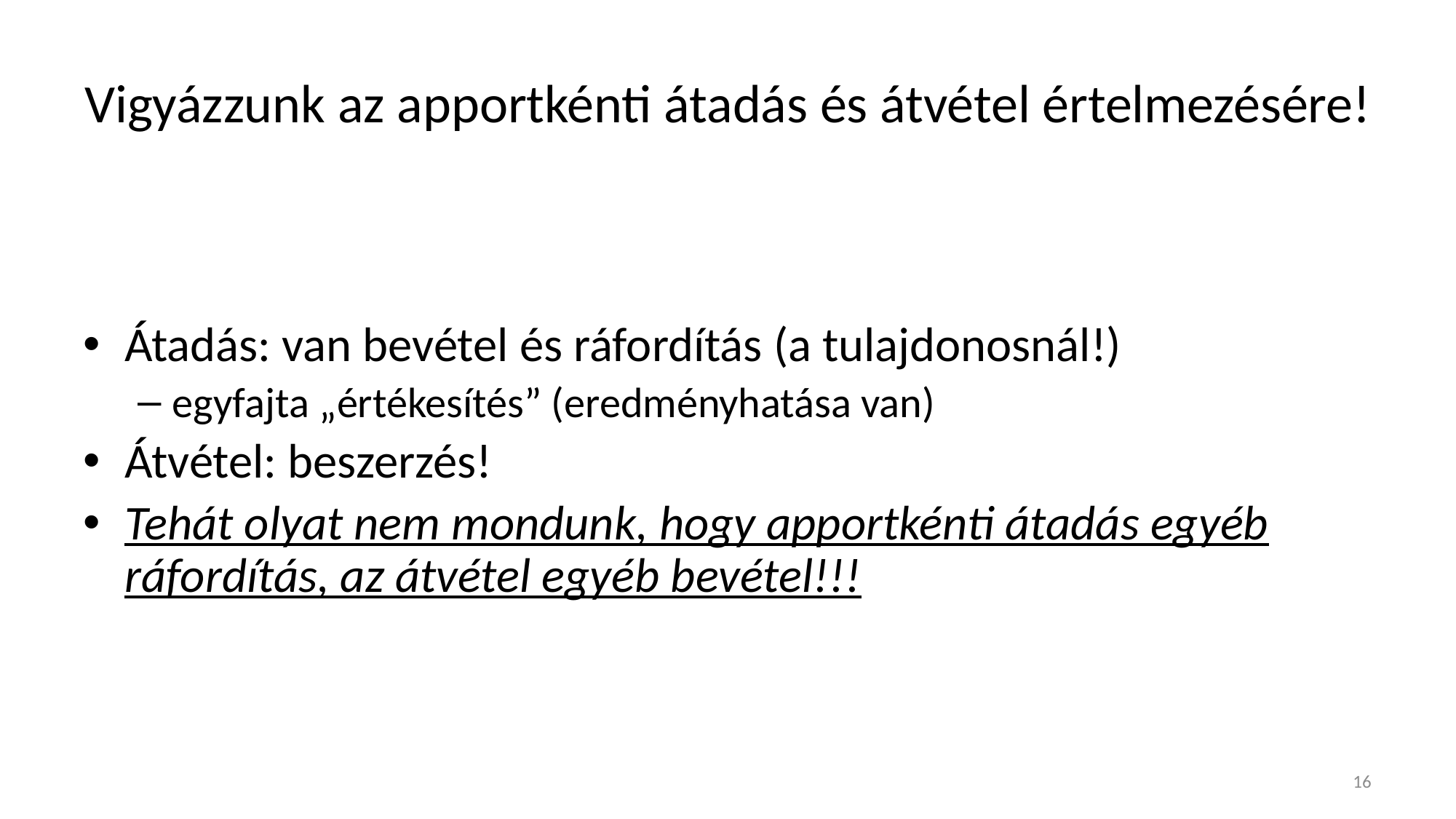

# Vigyázzunk az apportkénti átadás és átvétel értelmezésére!
Átadás: van bevétel és ráfordítás (a tulajdonosnál!)
egyfajta „értékesítés” (eredményhatása van)
Átvétel: beszerzés!
Tehát olyat nem mondunk, hogy apportkénti átadás egyéb ráfordítás, az átvétel egyéb bevétel!!!
16